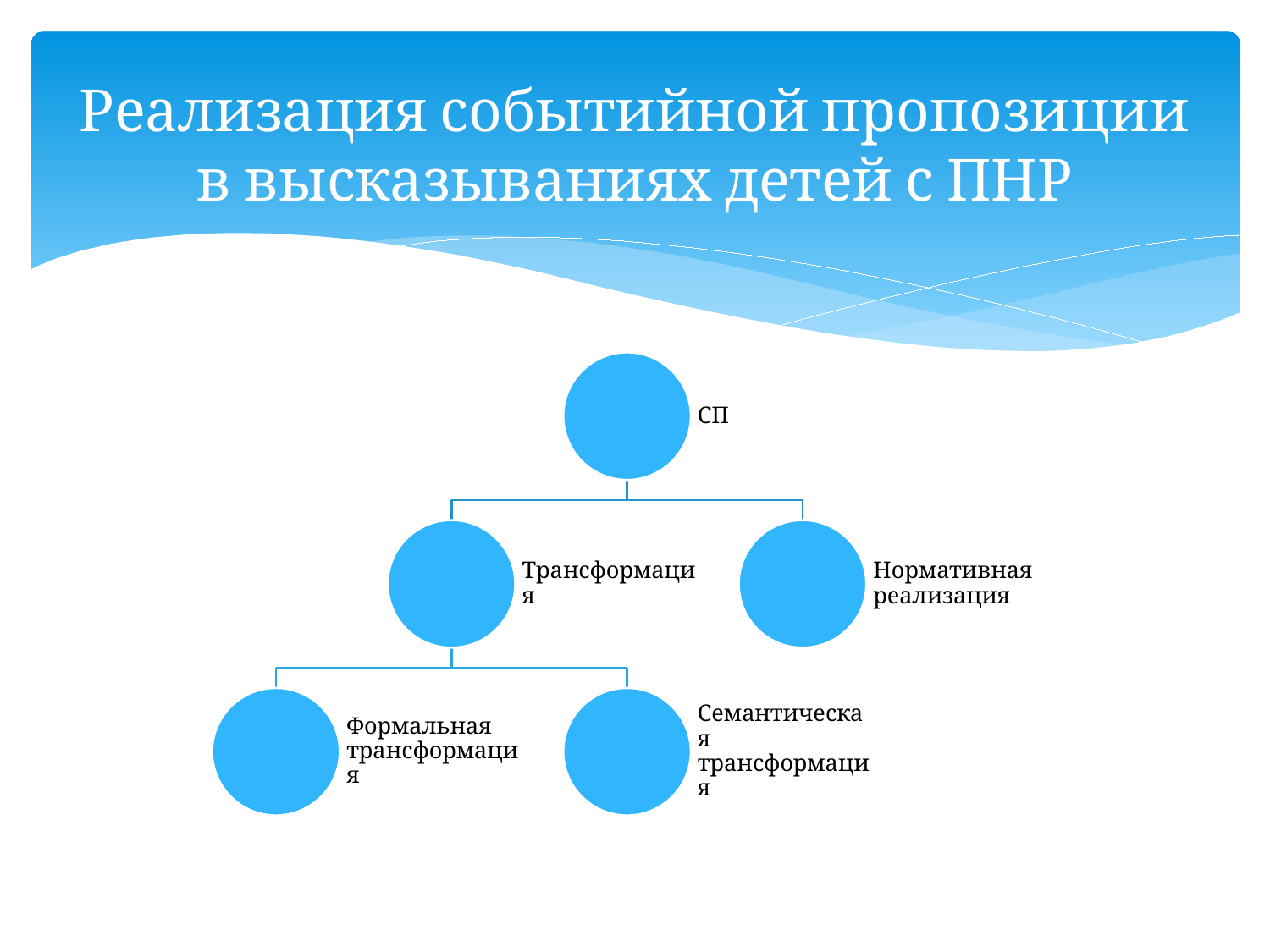

# Реализация событийной пропозиции в высказываниях детей с ПНР
СП
Трансформация
Формальная трансформация
Семантическая трансформация
Нормативная реализация